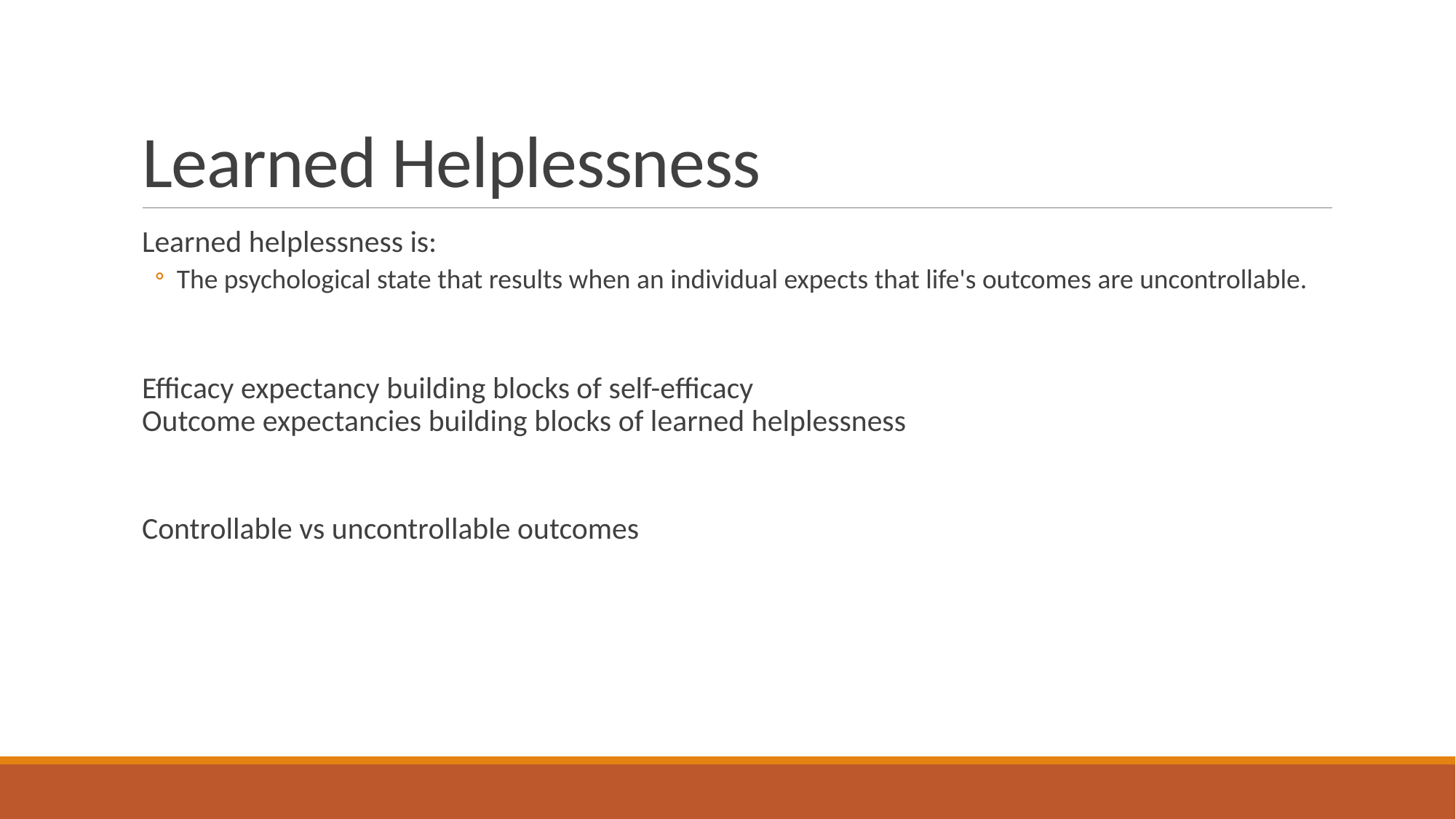

# Learned Helplessness
Learned helplessness is:
The psychological state that results when an individual expects that life's outcomes are uncontrollable.

Efficacy expectancy building blocks of self-efficacy
Outcome expectancies building blocks of learned helplessness

Controllable vs uncontrollable outcomes